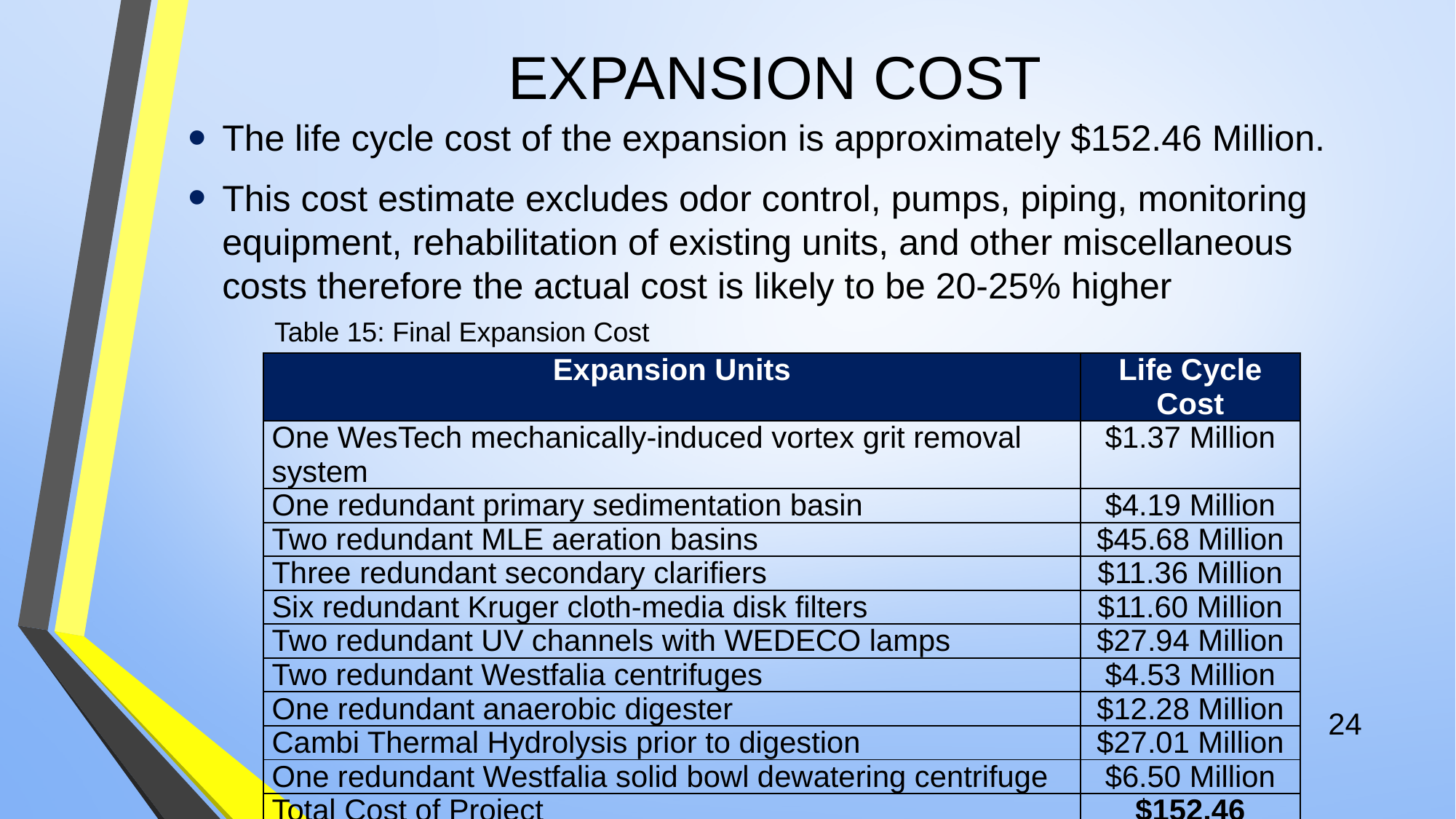

# EXPANSION COST
The life cycle cost of the expansion is approximately $152.46 Million.
This cost estimate excludes odor control, pumps, piping, monitoring equipment, rehabilitation of existing units, and other miscellaneous costs therefore the actual cost is likely to be 20-25% higher
Table 15: Final Expansion Cost
| Expansion Units | Life Cycle Cost |
| --- | --- |
| One WesTech mechanically-induced vortex grit removal system | $1.37 Million |
| One redundant primary sedimentation basin | $4.19 Million |
| Two redundant MLE aeration basins | $45.68 Million |
| Three redundant secondary clarifiers | $11.36 Million |
| Six redundant Kruger cloth-media disk filters | $11.60 Million |
| Two redundant UV channels with WEDECO lamps | $27.94 Million |
| Two redundant Westfalia centrifuges | $4.53 Million |
| One redundant anaerobic digester | $12.28 Million |
| Cambi Thermal Hydrolysis prior to digestion | $27.01 Million |
| One redundant Westfalia solid bowl dewatering centrifuge | $6.50 Million |
| Total Cost of Project | $152.46 Million |
24